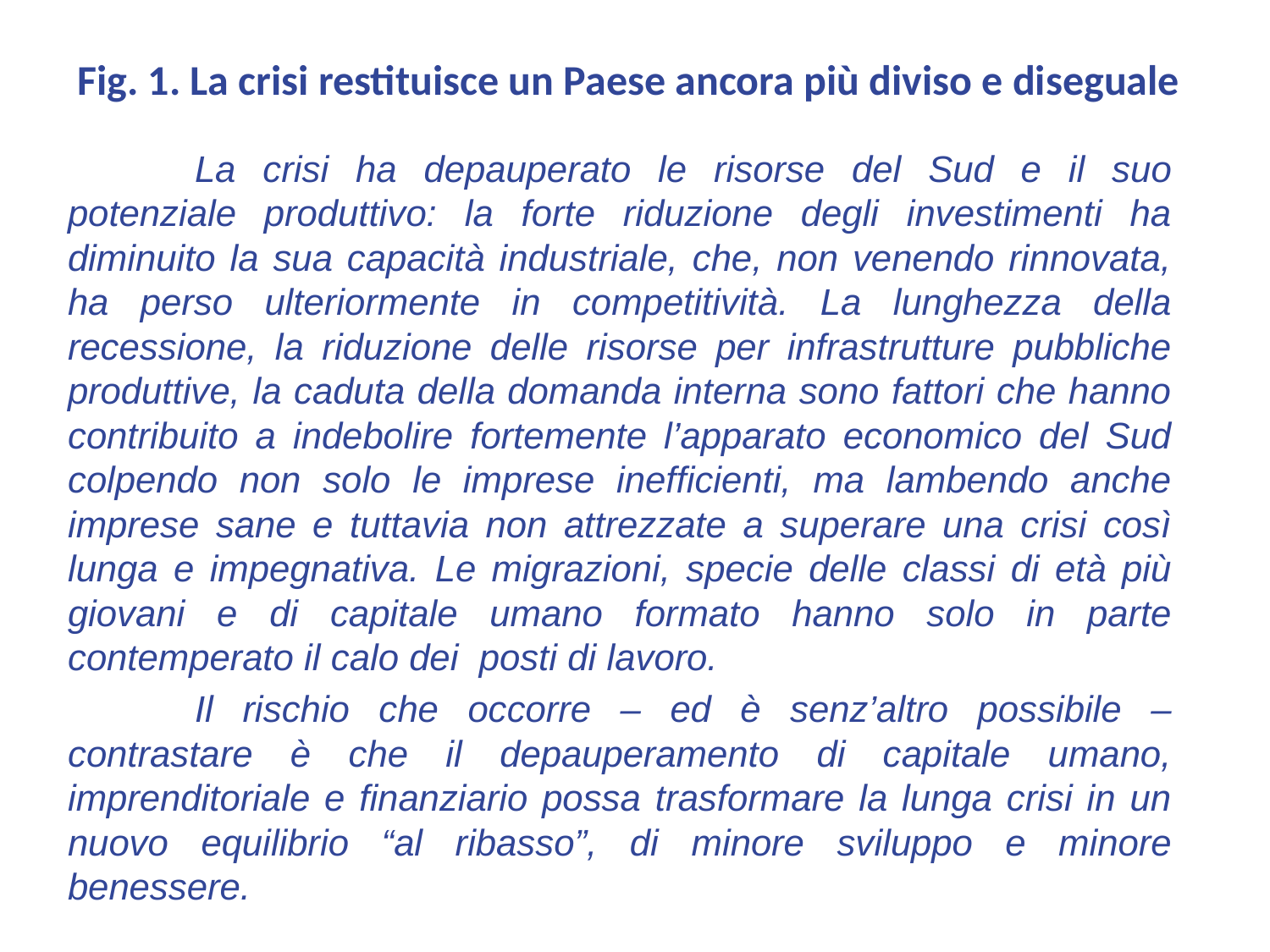

Fig. 1. La crisi restituisce un Paese ancora più diviso e diseguale
	La crisi ha depauperato le risorse del Sud e il suo potenziale produttivo: la forte riduzione degli investimenti ha diminuito la sua capacità industriale, che, non venendo rinnovata, ha perso ulteriormente in competitività. La lunghezza della recessione, la riduzione delle risorse per infrastrutture pubbliche produttive, la caduta della domanda interna sono fattori che hanno contribuito a indebolire fortemente l’apparato economico del Sud colpendo non solo le imprese inefficienti, ma lambendo anche imprese sane e tuttavia non attrezzate a superare una crisi così lunga e impegnativa. Le migrazioni, specie delle classi di età più giovani e di capitale umano formato hanno solo in parte contemperato il calo dei  posti di lavoro.
	Il rischio che occorre – ed è senz’altro possibile – contrastare è che il depauperamento di capitale umano, imprenditoriale e finanziario possa trasformare la lunga crisi in un nuovo equilibrio “al ribasso”, di minore sviluppo e minore benessere.